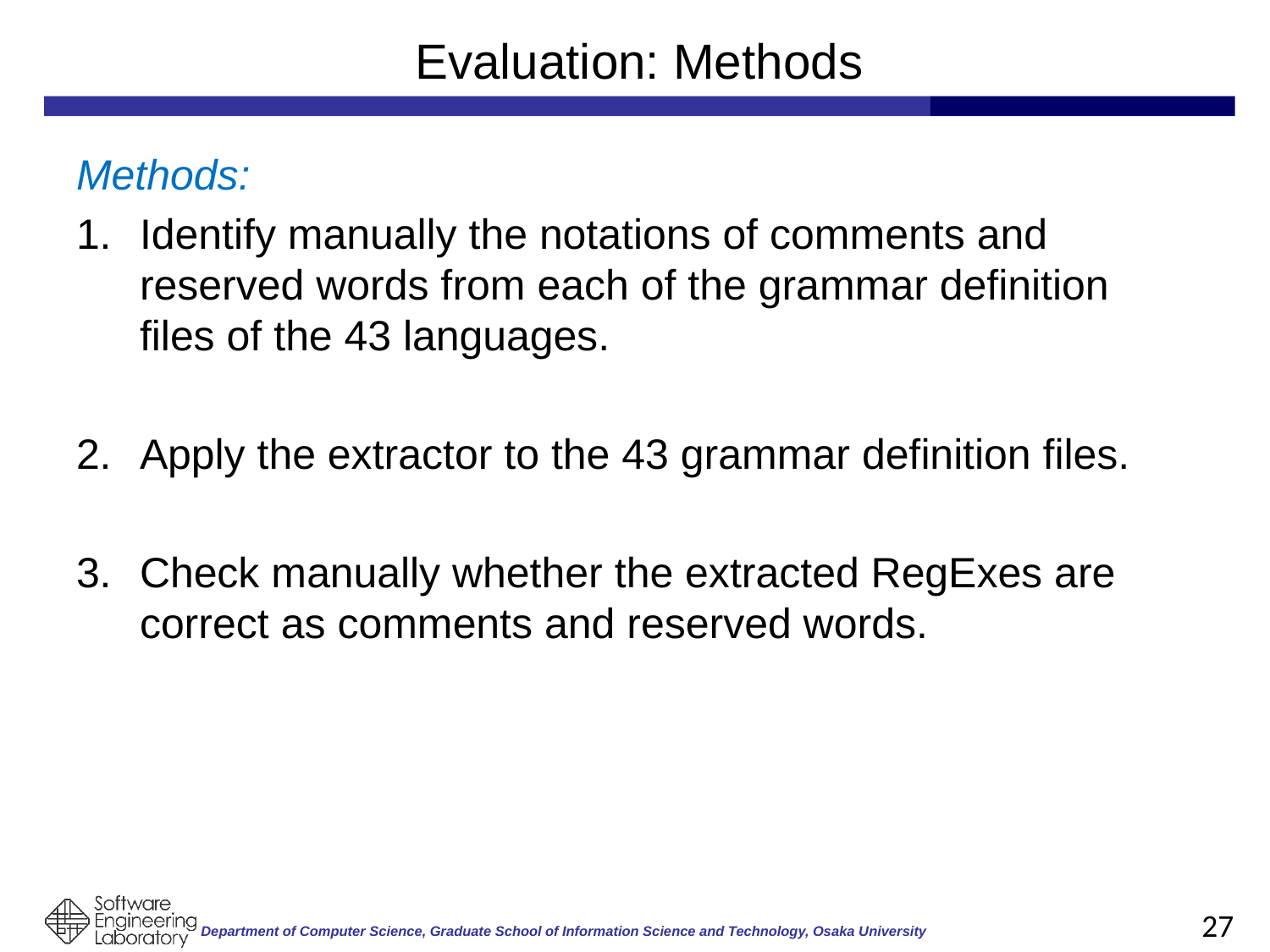

# Evaluation: Methods
Methods:
Identify manually the notations of comments and reserved words from each of the grammar definition files of the 43 languages.

Apply the extractor to the 43 grammar definition files.

Check manually whether the extracted RegExes are correct as comments and reserved words.
27